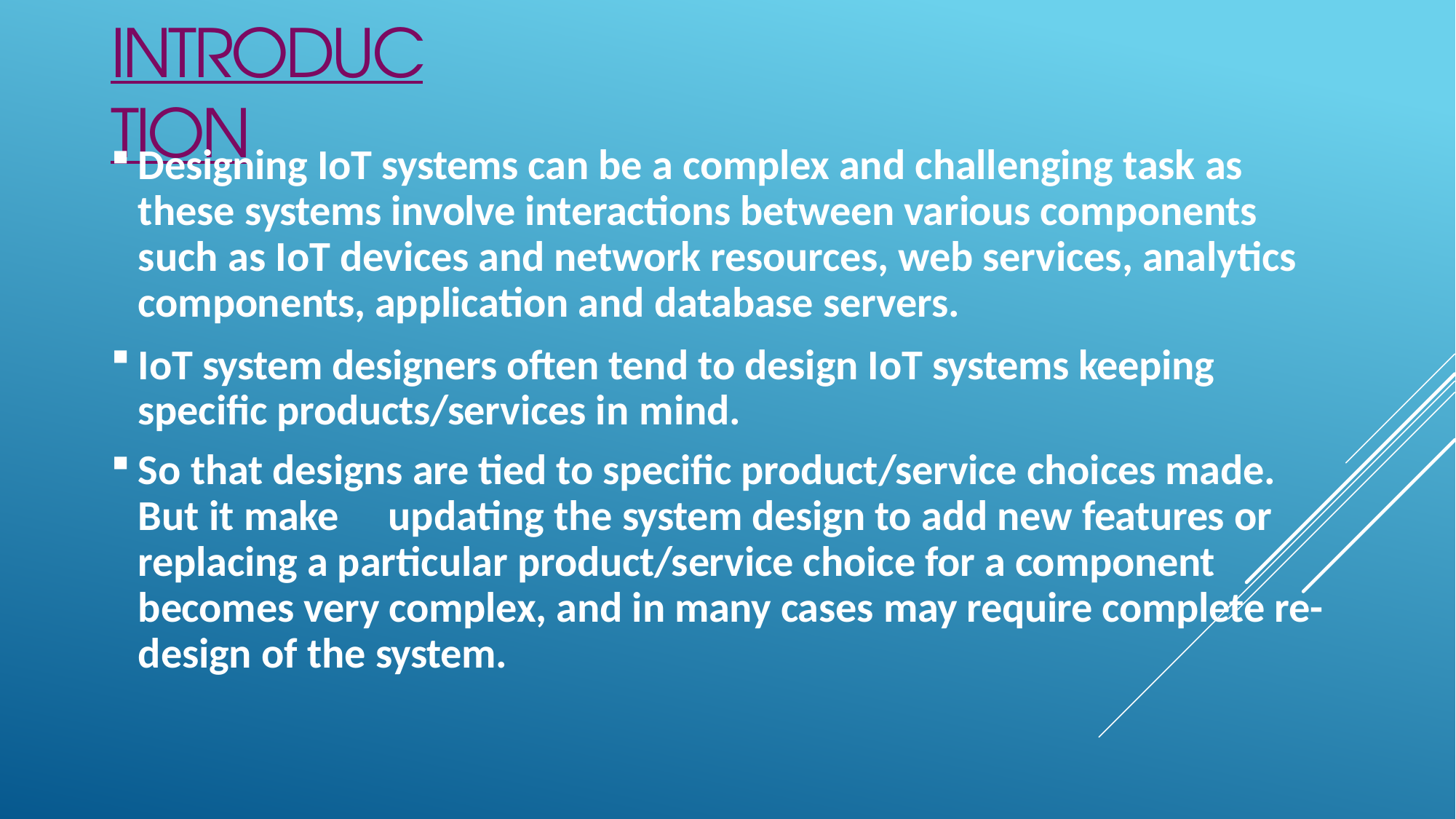

# Introduction
Designing IoT systems can be a complex and challenging task as  these systems involve interactions between various components  such as IoT devices and network resources, web services, analytics  components, application and database servers.
IoT system designers often tend to design IoT systems keeping  specific products/services in mind.
So that designs are tied to specific product/service choices made.  But it make	updating the system design to add new features or  replacing a particular product/service choice for a component  becomes very complex, and in many cases may require complete re-  design of the system.